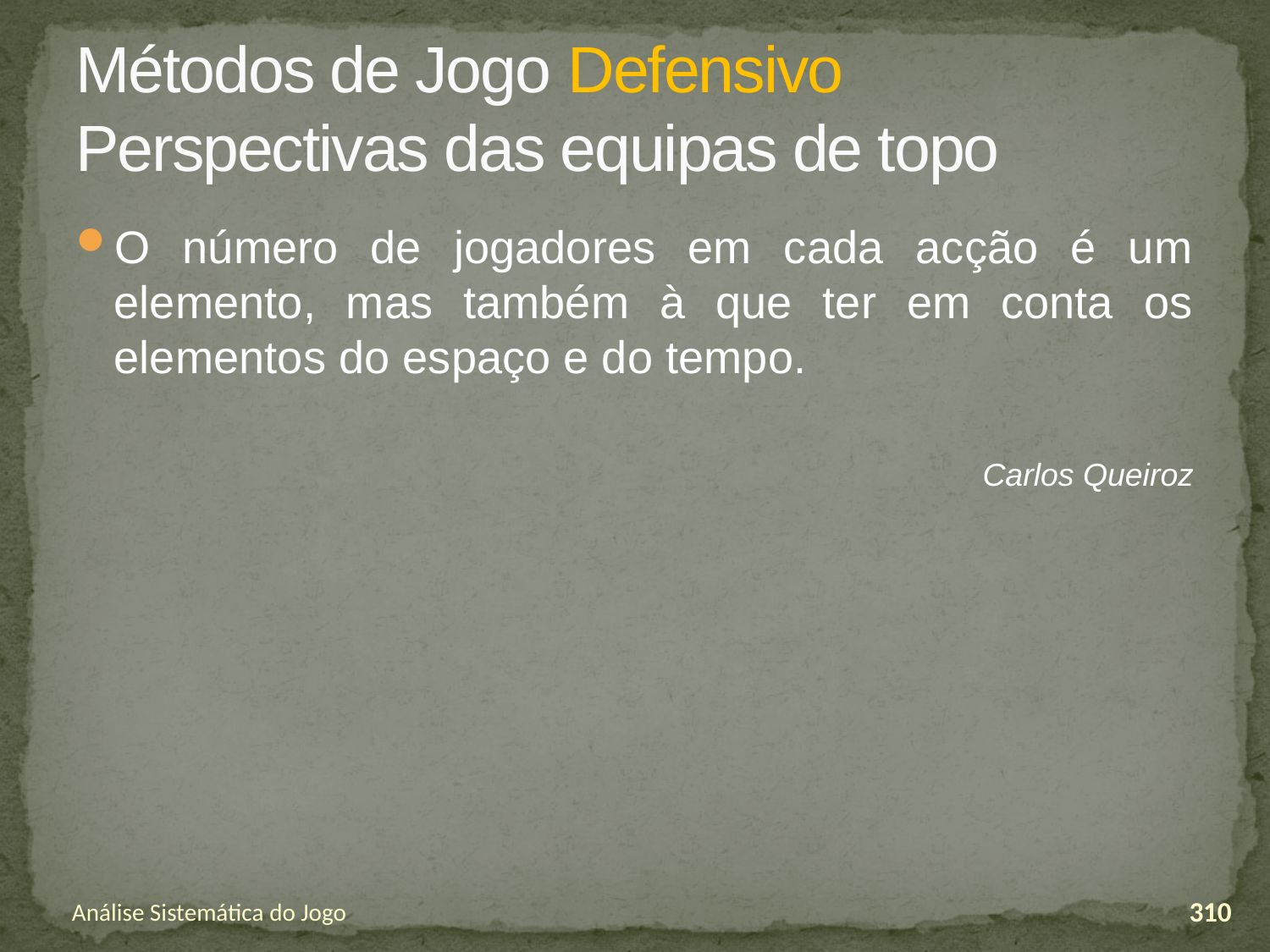

# Métodos de Jogo Defensivo Perspectivas das equipas de topo
O número de jogadores em cada acção é um elemento, mas também à que ter em conta os elementos do espaço e do tempo.

Carlos Queiroz
Análise Sistemática do Jogo
310